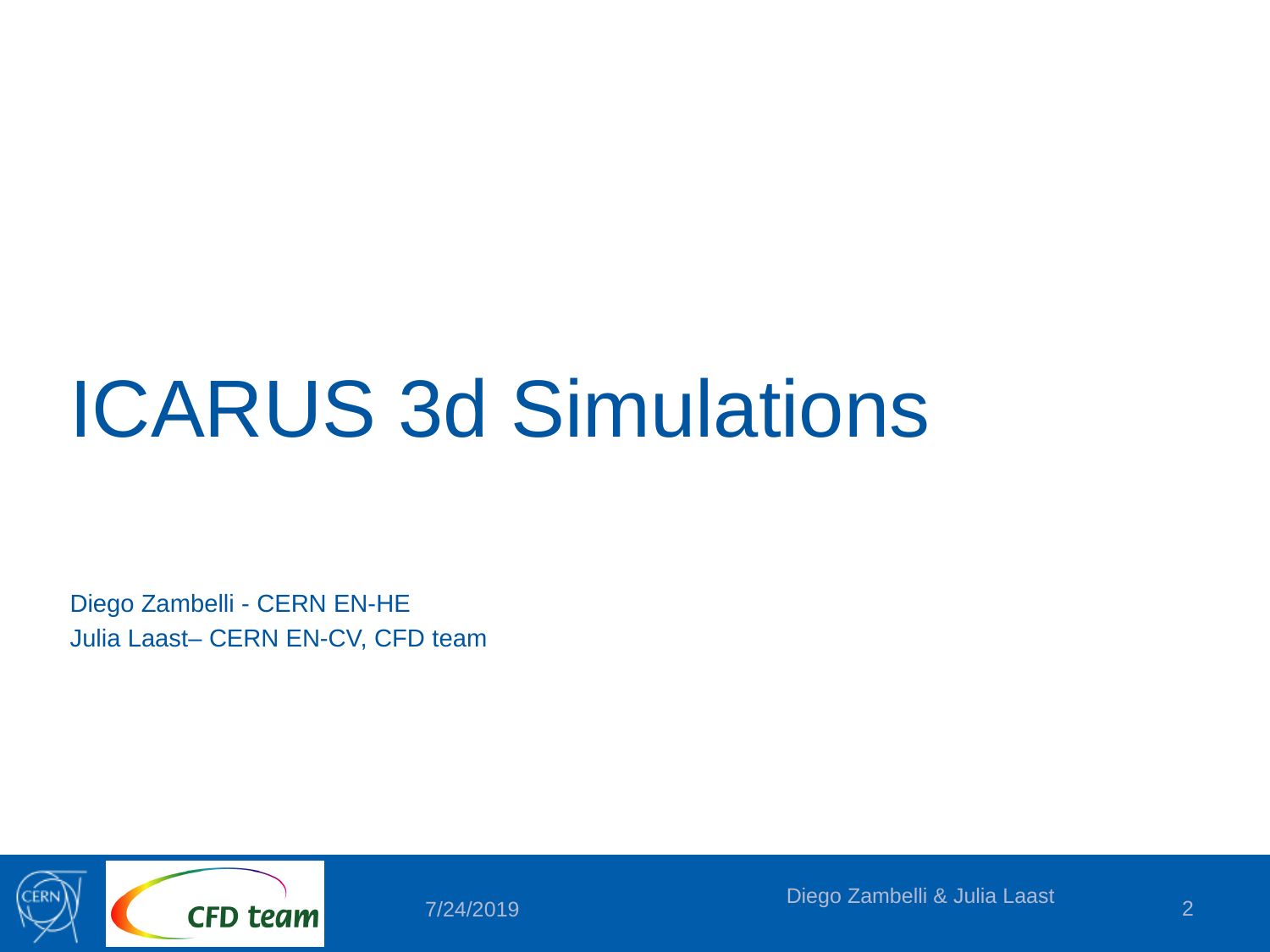

# ICARUS 3d Simulations
Diego Zambelli - CERN EN-HE
Julia Laast– CERN EN-CV, CFD team
Diego Zambelli & Julia Laast

2
7/24/2019